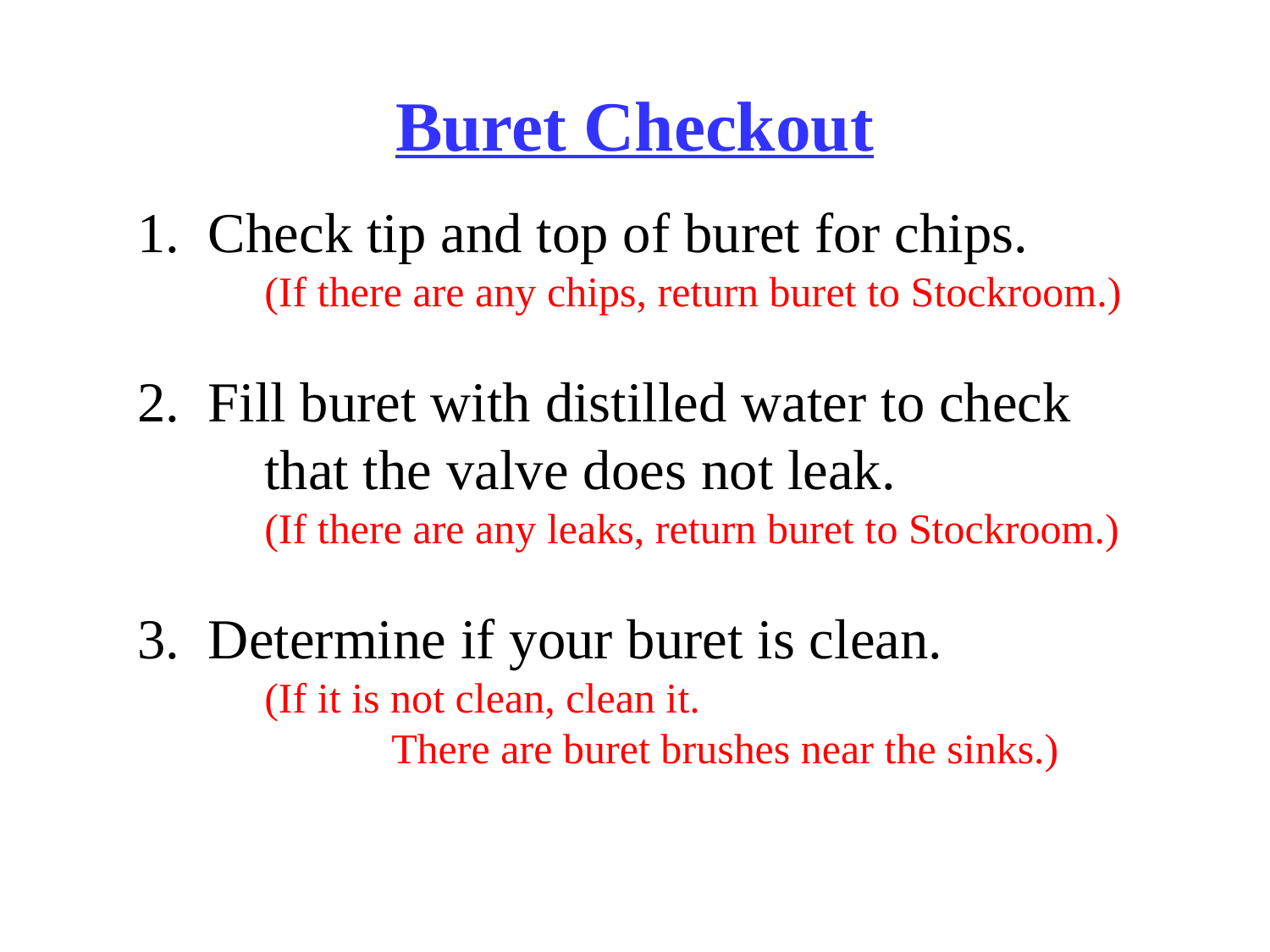

Buret Checkout
1.  Check tip and top of buret for chips.
	(If there are any chips, return buret to Stockroom.)

2.  Fill buret with distilled water to check
	that the valve does not leak.
	(If there are any leaks, return buret to Stockroom.)

3.  Determine if your buret is clean.
	(If it is not clean, clean it.
		There are buret brushes near the sinks.)